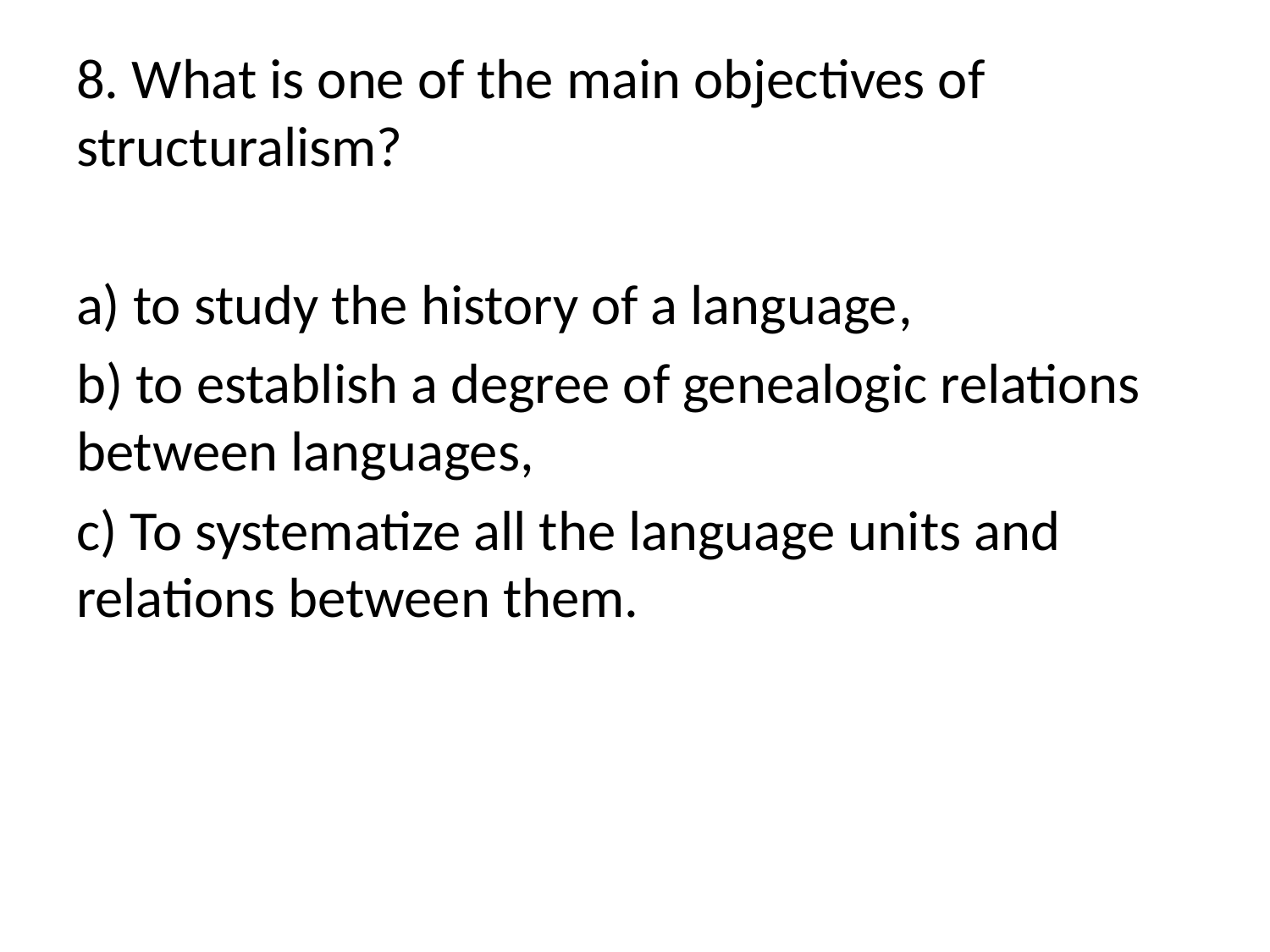

8. What is one of the main objectives of structuralism?

а) to study the history of a language,
b) to establish a degree of genealogic relations between languages,
c) To systematize all the language units and relations between them.